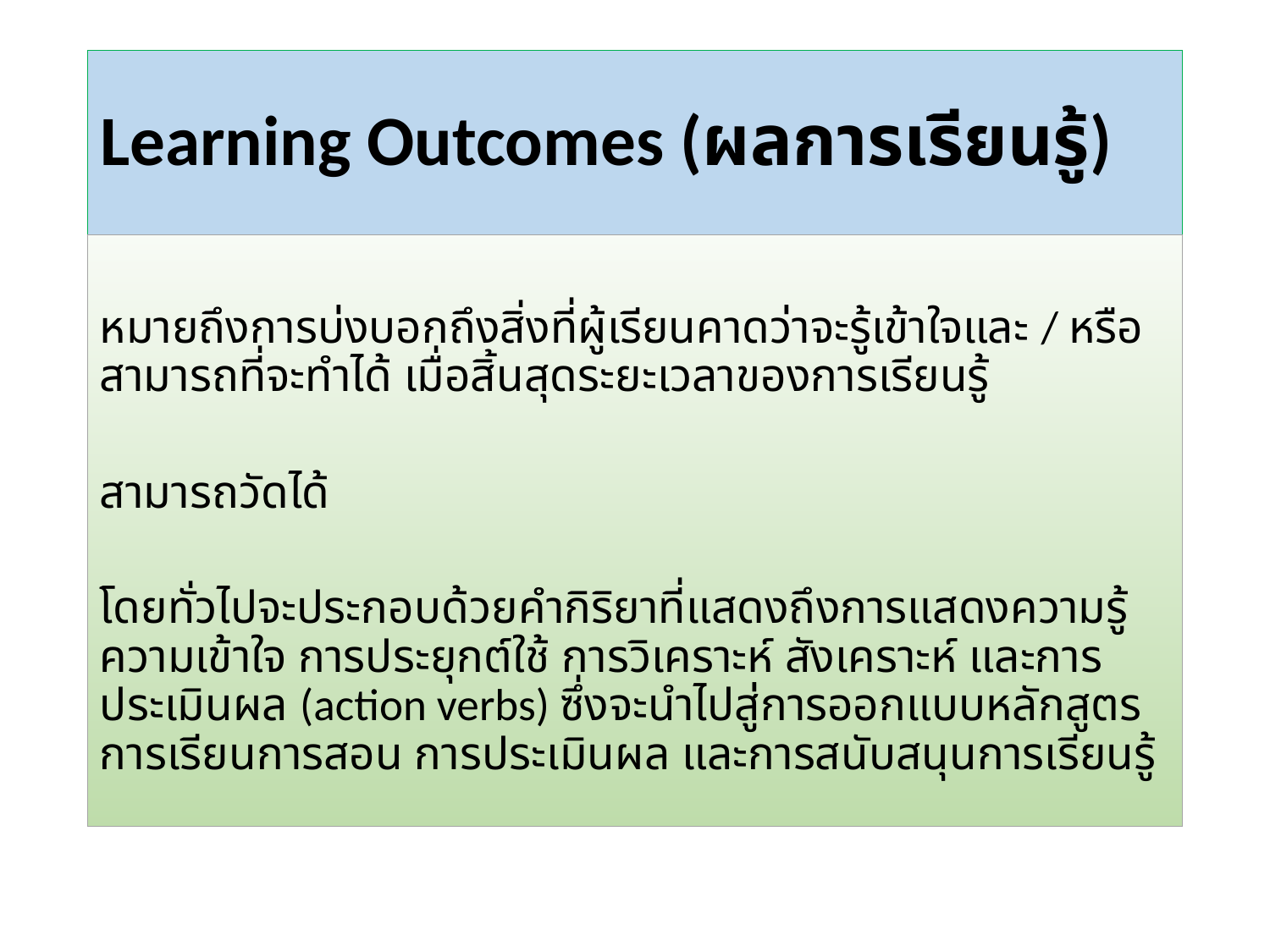

# Learning Outcomes (ผลการเรียนรู้)

หมายถึงการบ่งบอกถึงสิ่งที่ผู้เรียนคาดว่าจะรู้เข้าใจและ / หรือสามารถที่จะทำได้ เมื่อสิ้นสุดระยะเวลาของการเรียนรู้

สามารถวัดได้

โดยทั่วไปจะประกอบด้วยคำกิริยาที่แสดงถึงการแสดงความรู้ความเข้าใจ การประยุกต์ใช้ การวิเคราะห์ สังเคราะห์ และการประเมินผล (action verbs) ซึ่งจะนำไปสู่การออกแบบหลักสูตร การเรียนการสอน การประเมินผล และการสนับสนุนการเรียนรู้